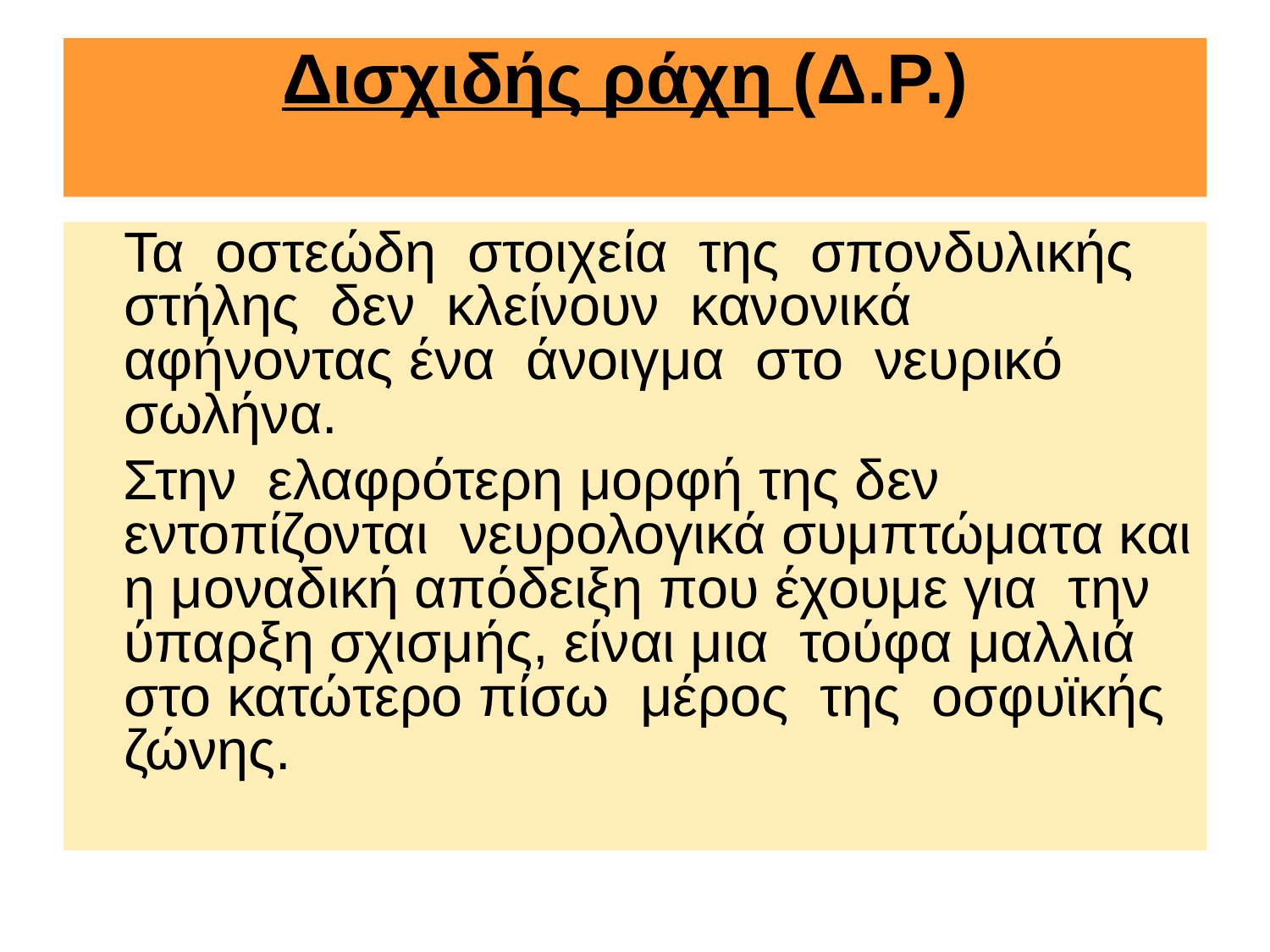

# Δισχιδής ράχη (Δ.Ρ.)
    Τα  οστεώδη  στοιχεία  της  σπονδυλικής  στήλης  δεν  κλείνουν  κανονικά αφήνοντας ένα  άνοιγμα  στο  νευρικό σωλήνα.
   Στην  ελαφρότερη μορφή της δεν  εντοπίζονται  νευρολογικά συμπτώματα και η μοναδική απόδειξη που έχουμε για  την ύπαρξη σχισμής, είναι μια  τούφα μαλλιά στο κατώτερο πίσω  μέρος  της  οσφυϊκής  ζώνης.